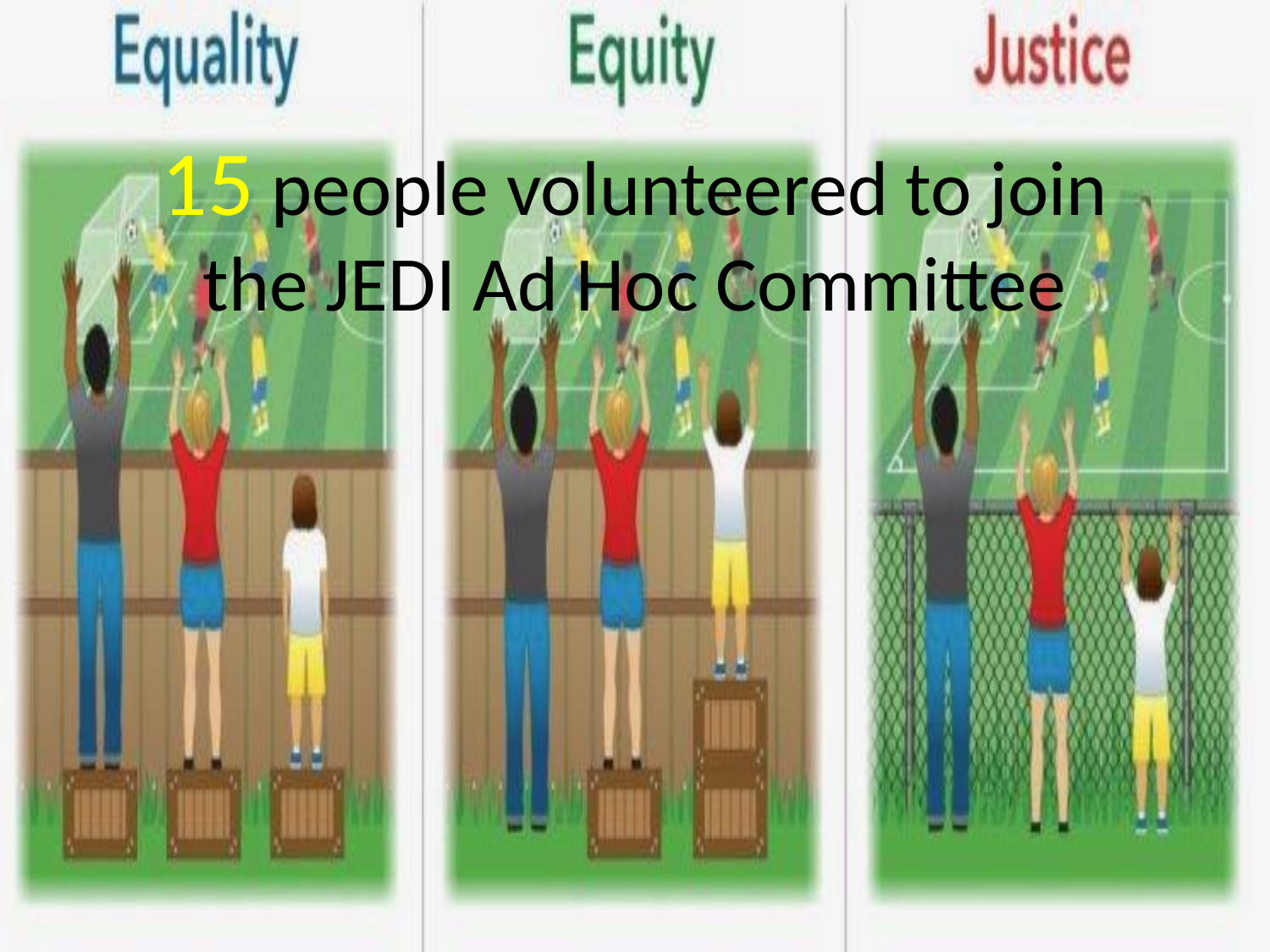

# 15 people volunteered to join the JEDI Ad Hoc Committee